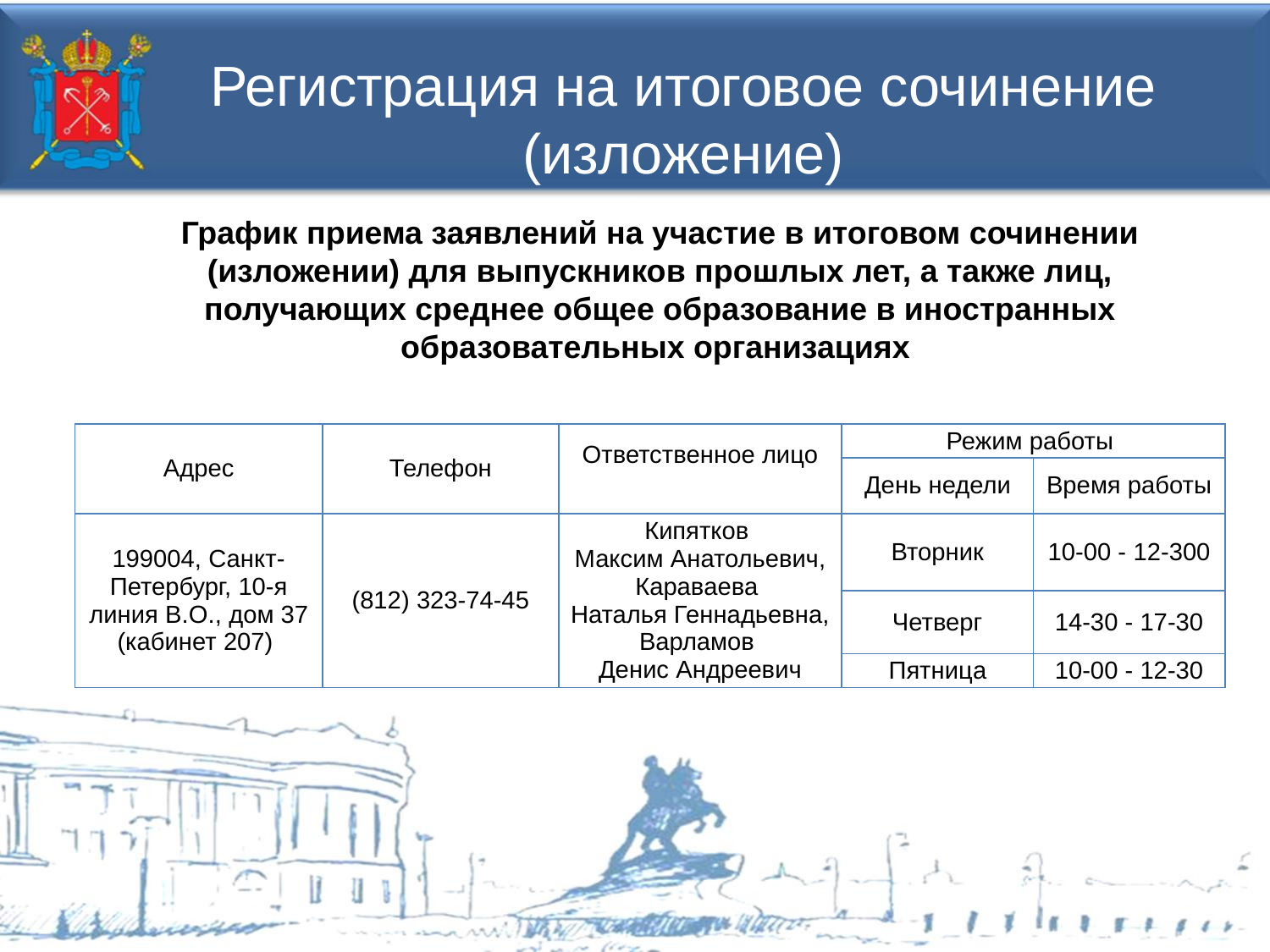

# Регистрация на итоговое сочинение (изложение)
График приема заявлений на участие в итоговом сочинении (изложении) для выпускников прошлых лет, а также лиц, получающих среднее общее образование в иностранных образовательных организациях

| Адрес | Телефон | Ответственное лицо | Режим работы |  |
| --- | --- | --- | --- | --- |
|  |  |  | День недели | Время работы |
| 199004, Санкт-Петербург, 10-я линия В.О., дом 37 (кабинет 207) | (812) 323-74-45 | Кипятков Максим Анатольевич, Караваева Наталья Геннадьевна, Варламов Денис Андреевич | Вторник | 10-00 - 12-300 |
|  |  |  | Четверг | 14-30 - 17-30 |
|  |  |  | Пятница | 10-00 - 12-30 |